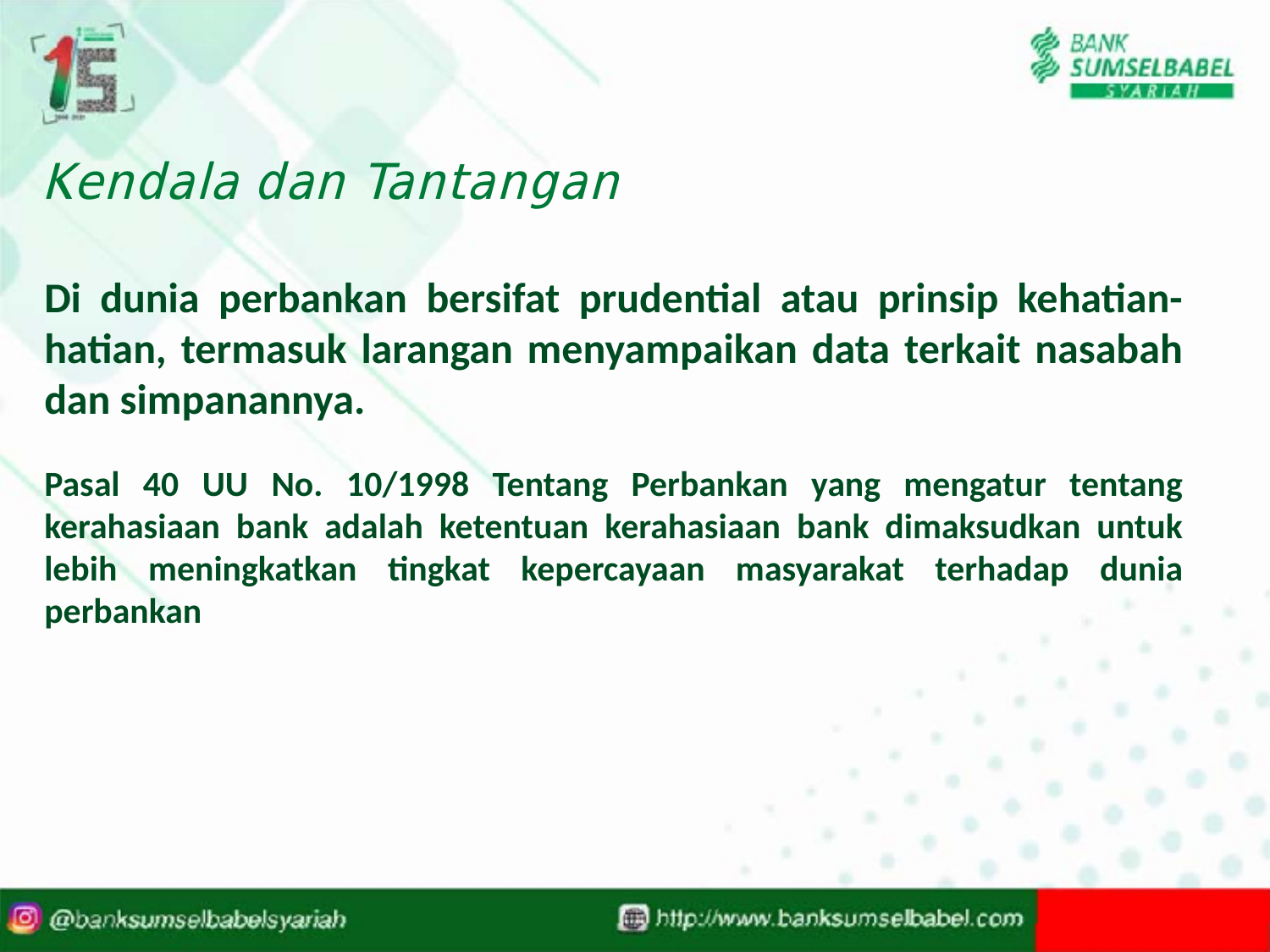

# Kendala dan Tantangan
Di dunia perbankan bersifat prudential atau prinsip kehatian-hatian, termasuk larangan menyampaikan data terkait nasabah dan simpanannya.
Pasal 40 UU No. 10/1998 Tentang Perbankan yang mengatur tentang kerahasiaan bank adalah ketentuan kerahasiaan bank dimaksudkan untuk lebih meningkatkan tingkat kepercayaan masyarakat terhadap dunia perbankan